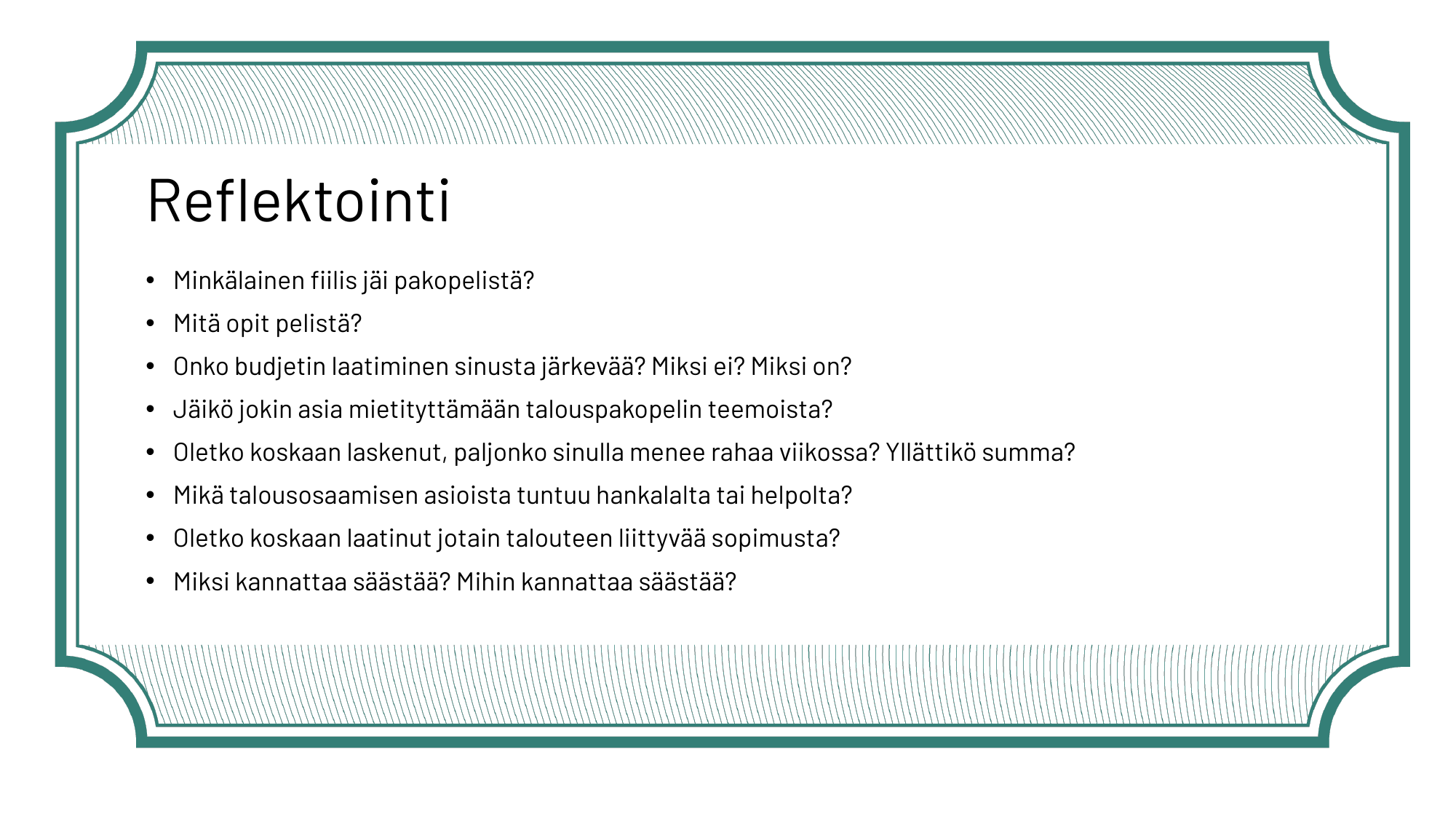

# Reflektointi
Minkälainen fiilis jäi pakopelistä?
Mitä opit pelistä?
Onko budjetin laatiminen sinusta järkevää? Miksi ei? Miksi on?
Jäikö jokin asia mietityttämään talouspakopelin teemoista?
Oletko koskaan laskenut, paljonko sinulla menee rahaa viikossa? Yllättikö summa?
Mikä talousosaamisen asioista tuntuu hankalalta tai helpolta?
Oletko koskaan laatinut jotain talouteen liittyvää sopimusta?
Miksi kannattaa säästää? Mihin kannattaa säästää?